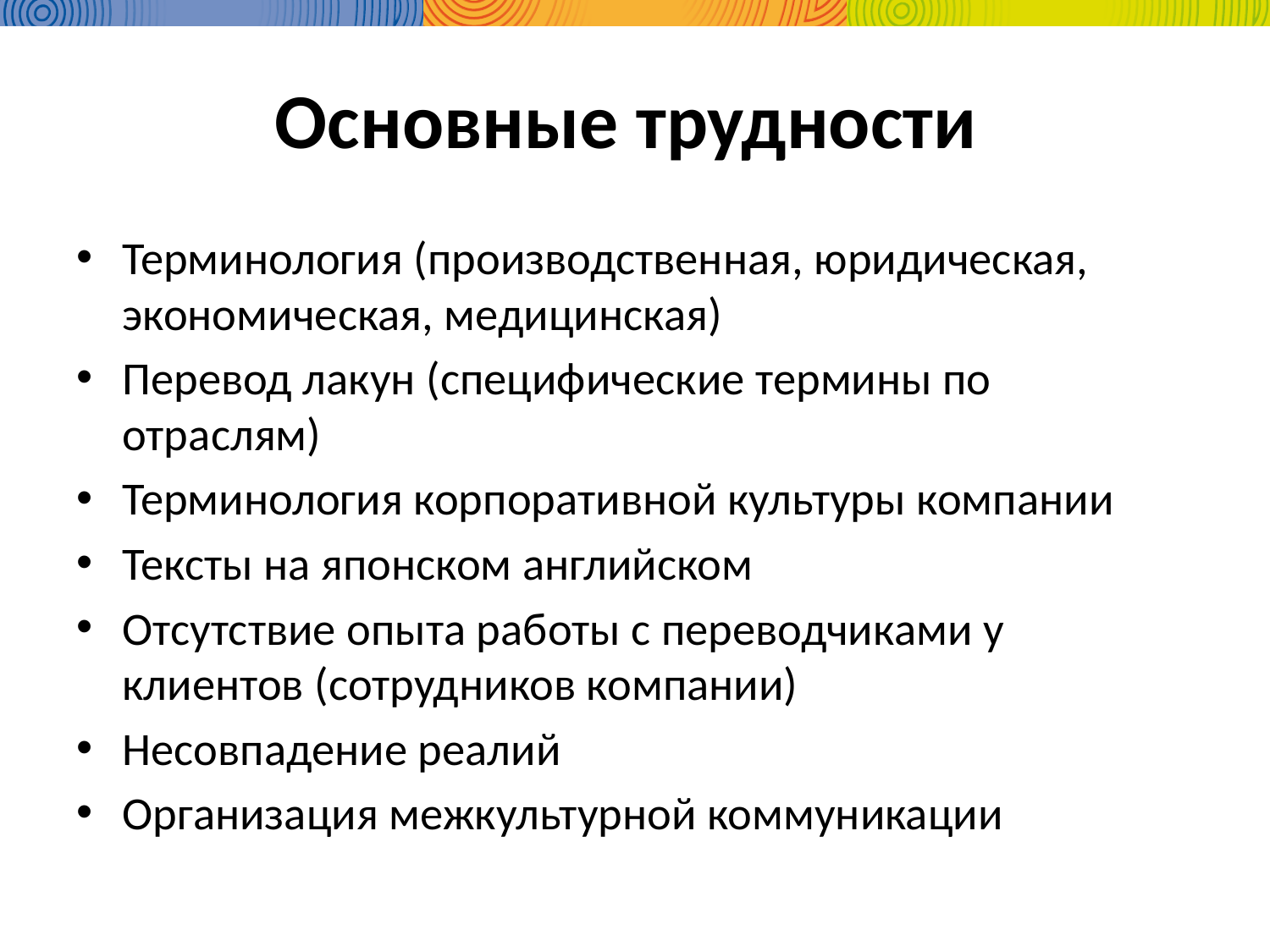

# Основные трудности
Терминология (производственная, юридическая, экономическая, медицинская)
Перевод лакун (специфические термины по отраслям)
Терминология корпоративной культуры компании
Тексты на японском английском
Отсутствие опыта работы с переводчиками у клиентов (сотрудников компании)
Несовпадение реалий
Организация межкультурной коммуникации